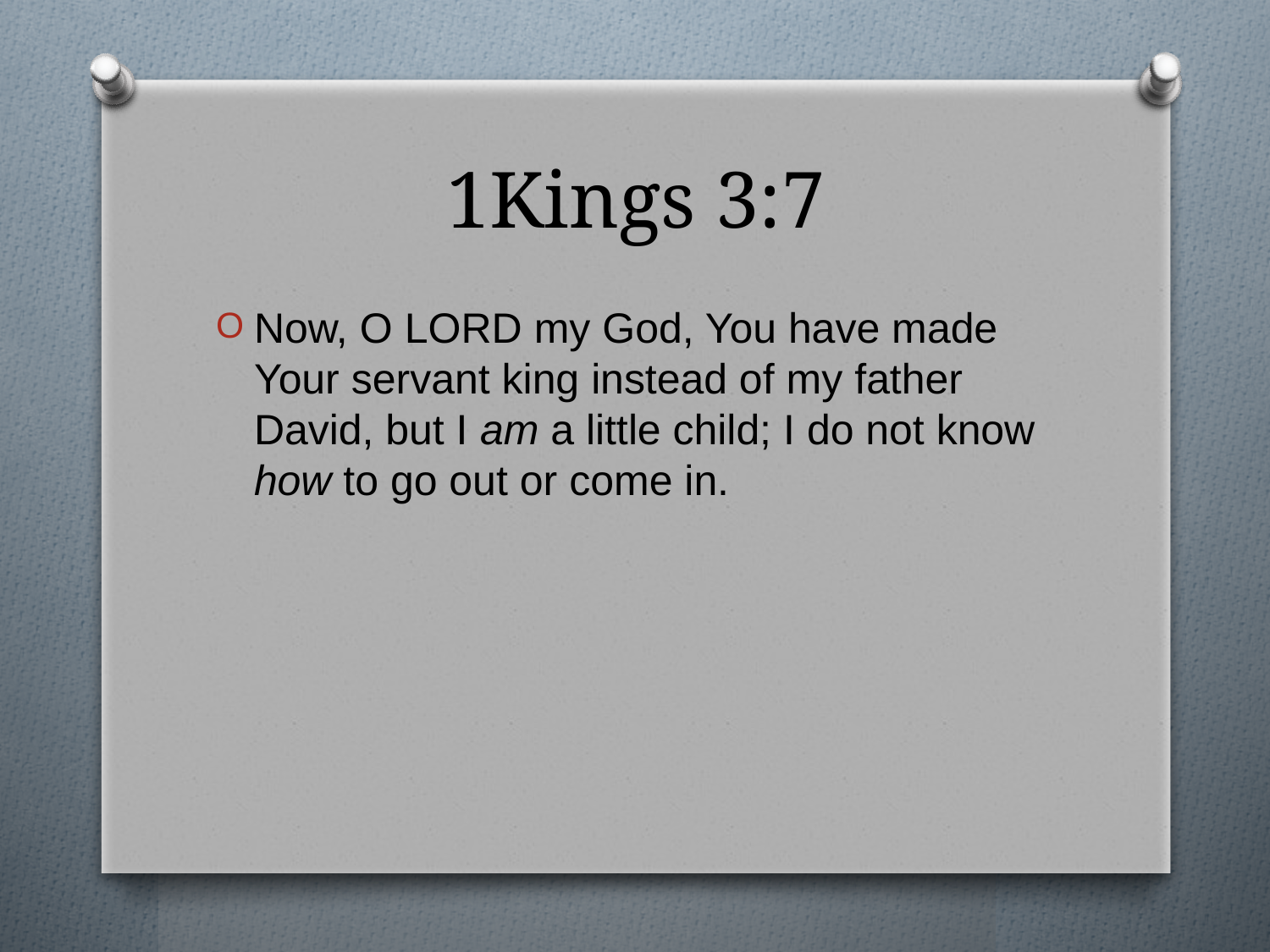

# 1Kings 3:7
Now, O Lord my God, You have made Your servant king instead of my father David, but I am a little child; I do not know how to go out or come in.